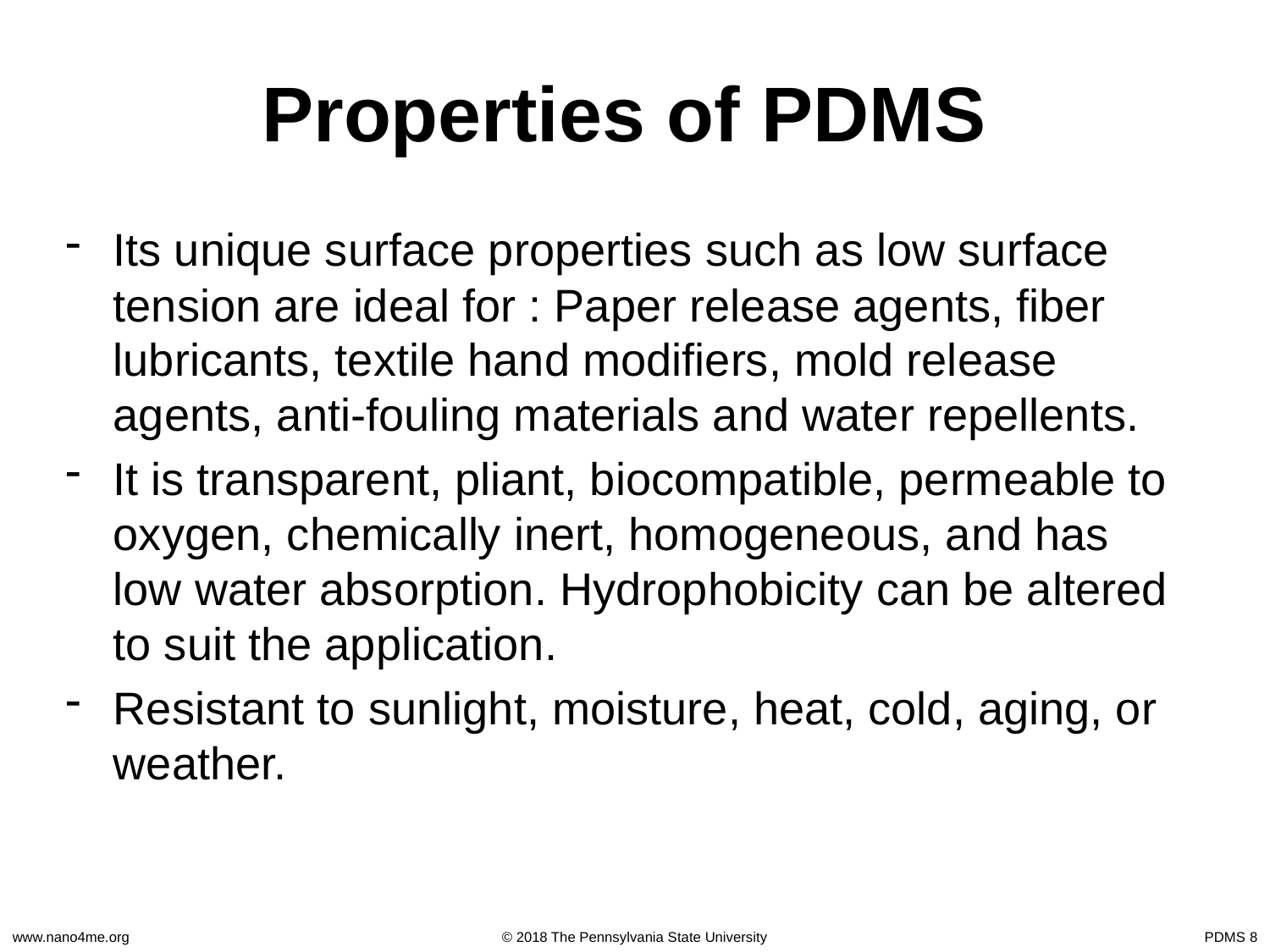

# Properties of PDMS

Its unique surface properties such as low surface tension are ideal for : Paper release agents, fiber lubricants, textile hand modifiers, mold release agents, anti-fouling materials and water repellents.
It is transparent, pliant, biocompatible, permeable to oxygen, chemically inert, homogeneous, and has low water absorption. Hydrophobicity can be altered to suit the application.
Resistant to sunlight, moisture, heat, cold, aging, or weather.